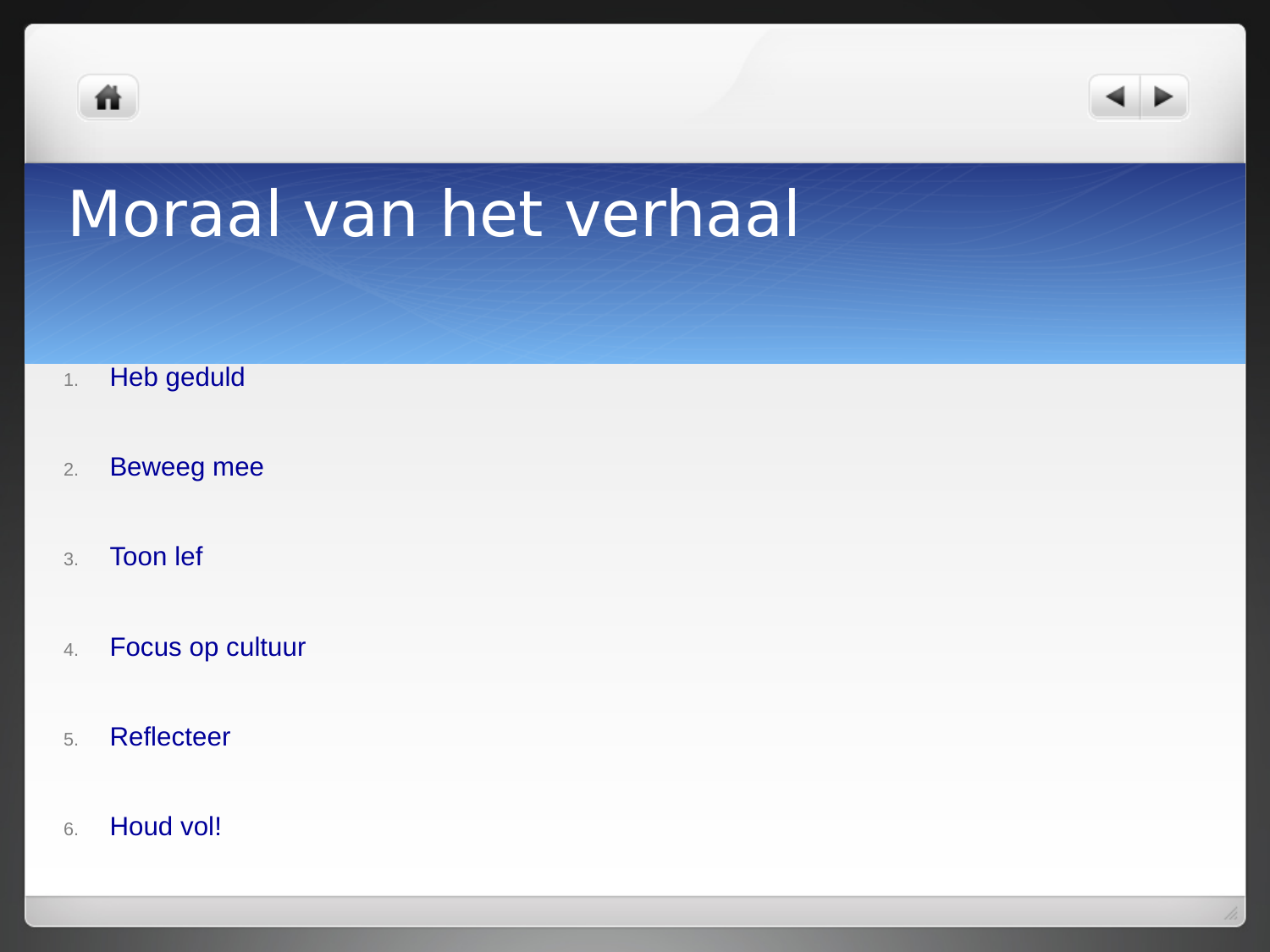

# Moraal van het verhaal

Heb geduld
Beweeg mee
Toon lef
Focus op cultuur
Reflecteer
Houd vol!